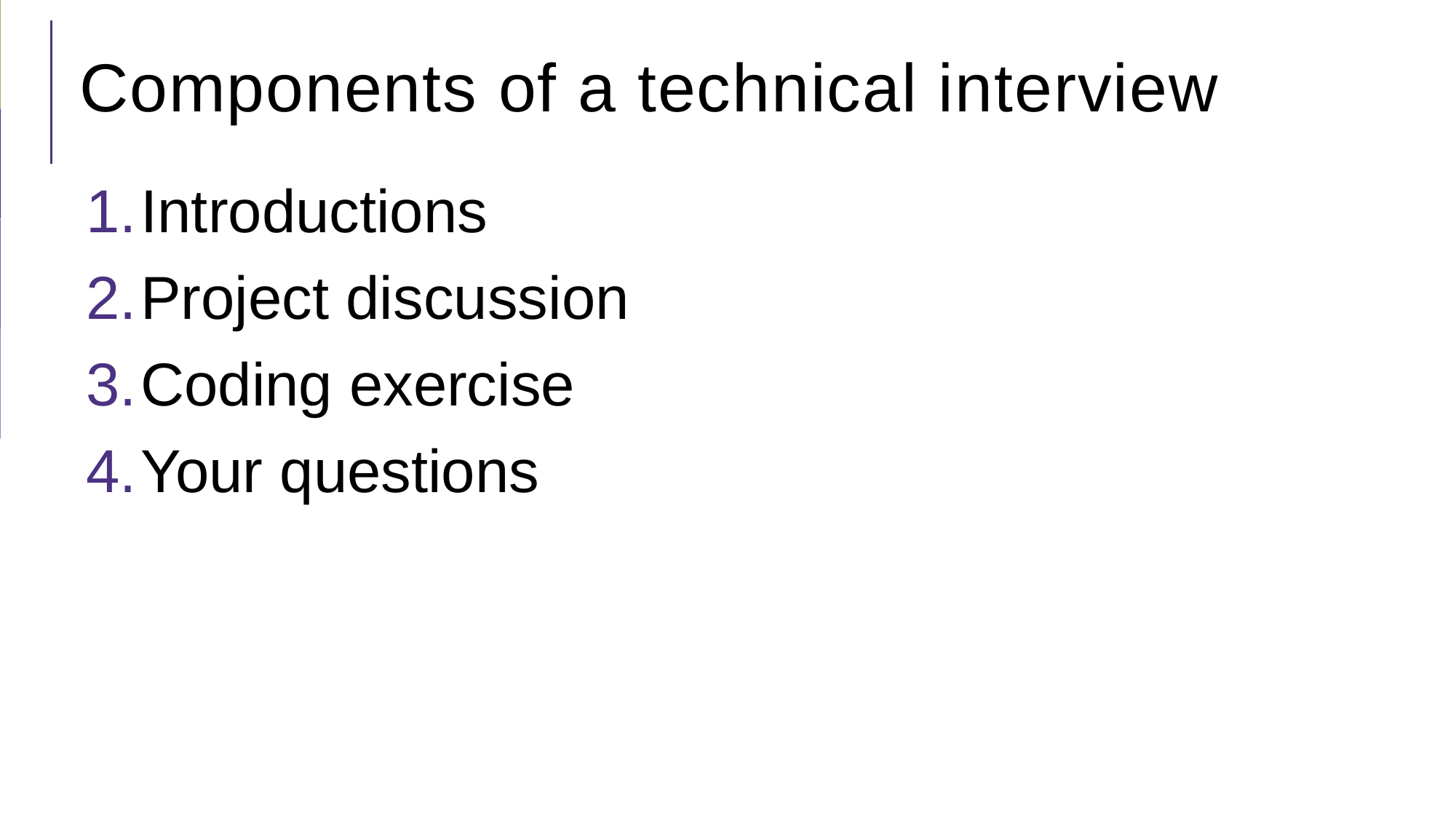

# Components of a technical interview
Introductions
Project discussion
Coding exercise
Your questions